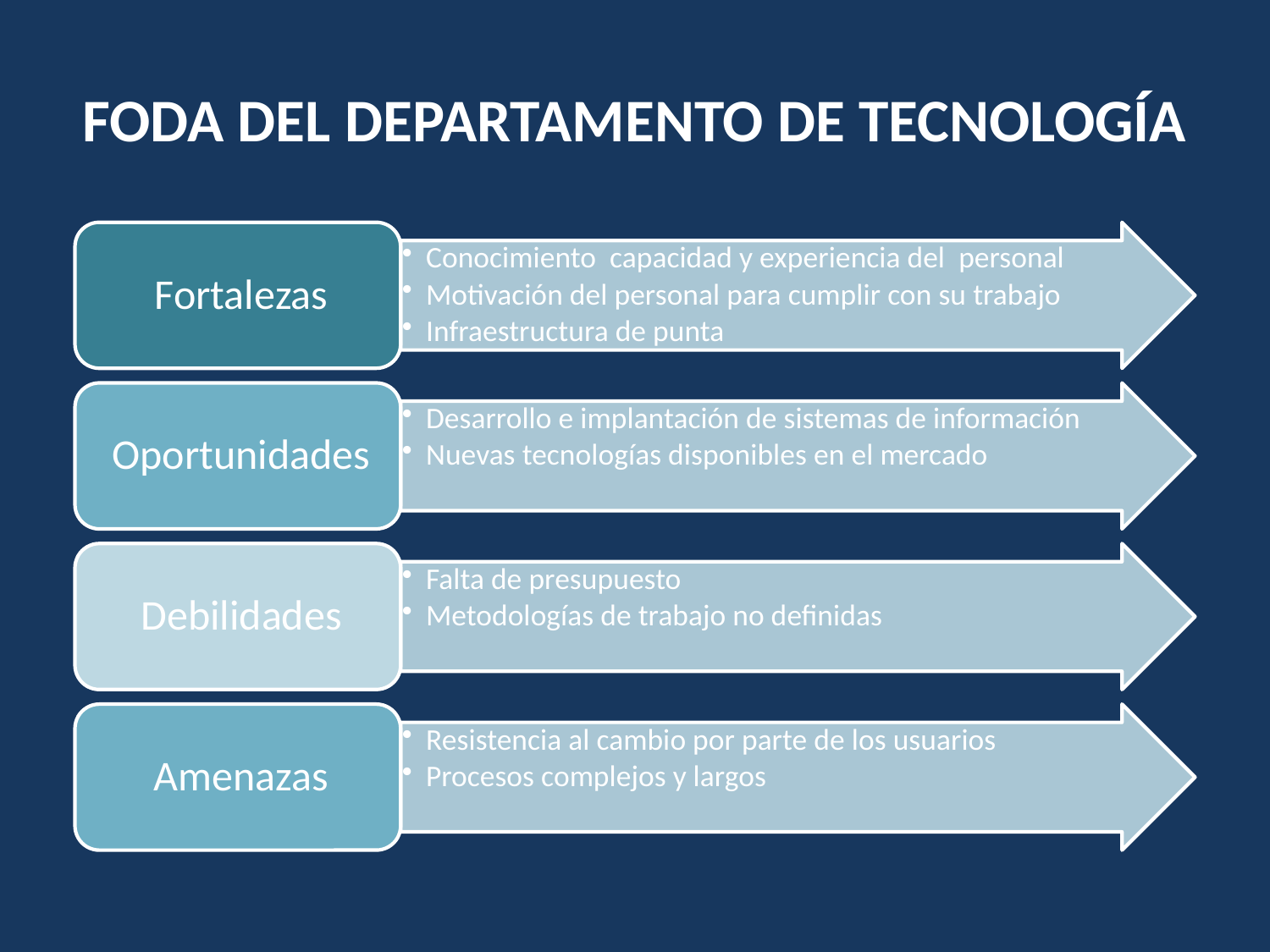

# FODA DEL DEPARTAMENTO DE TECNOLOGÍA
Conocimiento  capacidad y experiencia del  personal
Motivación del personal para cumplir con su trabajo
Infraestructura de punta
Fortalezas
Desarrollo e implantación de sistemas de información
Nuevas tecnologías disponibles en el mercado
Oportunidades
Falta de presupuesto
Metodologías de trabajo no definidas
Debilidades
Resistencia al cambio por parte de los usuarios
Procesos complejos y largos
Amenazas